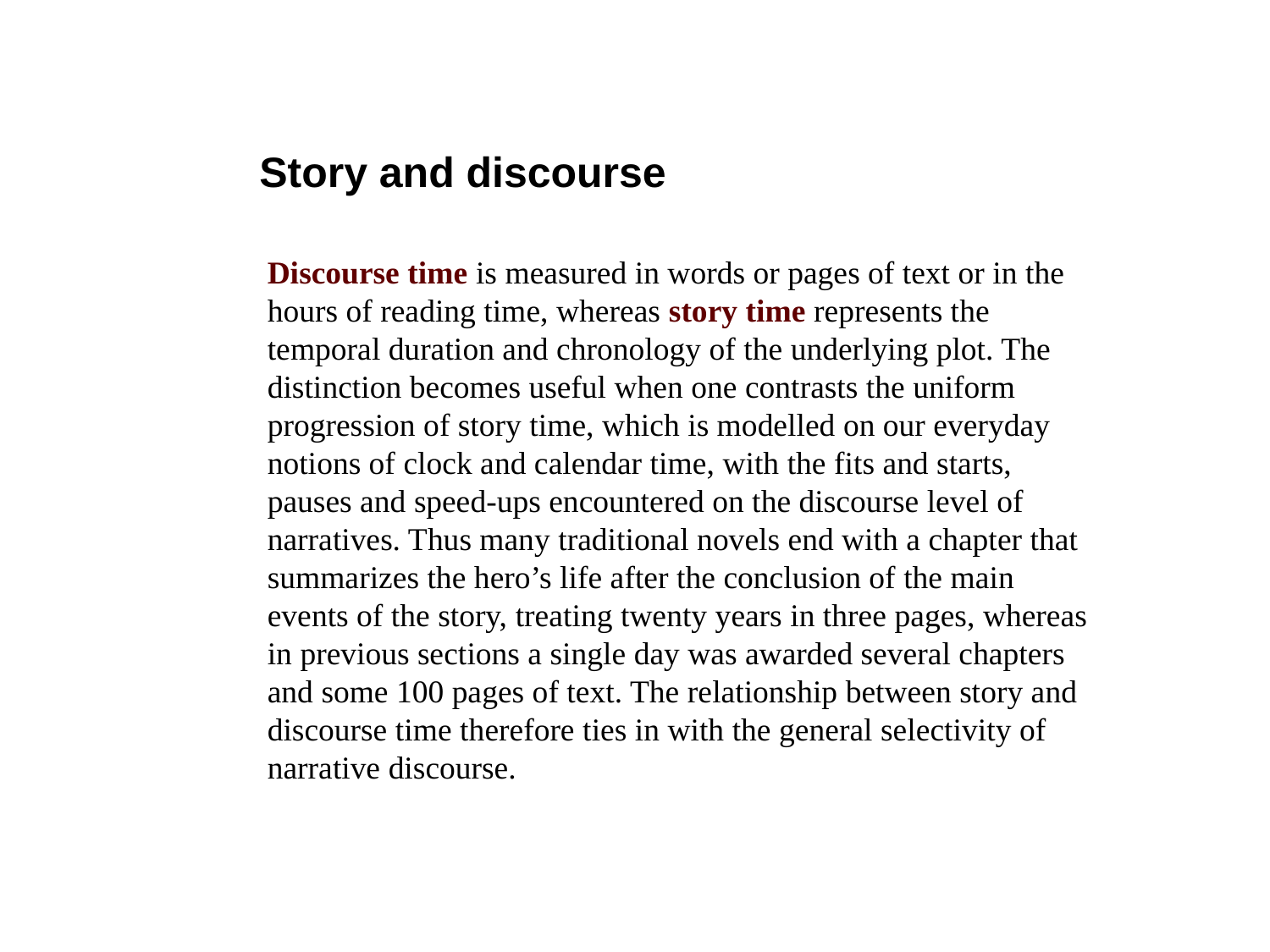

Story and discourse
Discourse time is measured in words or pages of text or in the hours of reading time, whereas story time represents the temporal duration and chronology of the underlying plot. The distinction becomes useful when one contrasts the uniform progression of story time, which is modelled on our everyday notions of clock and calendar time, with the fits and starts, pauses and speed-ups encountered on the discourse level of narratives. Thus many traditional novels end with a chapter that summarizes the hero’s life after the conclusion of the main events of the story, treating twenty years in three pages, whereas in previous sections a single day was awarded several chapters and some 100 pages of text. The relationship between story and discourse time therefore ties in with the general selectivity of narrative discourse.

7